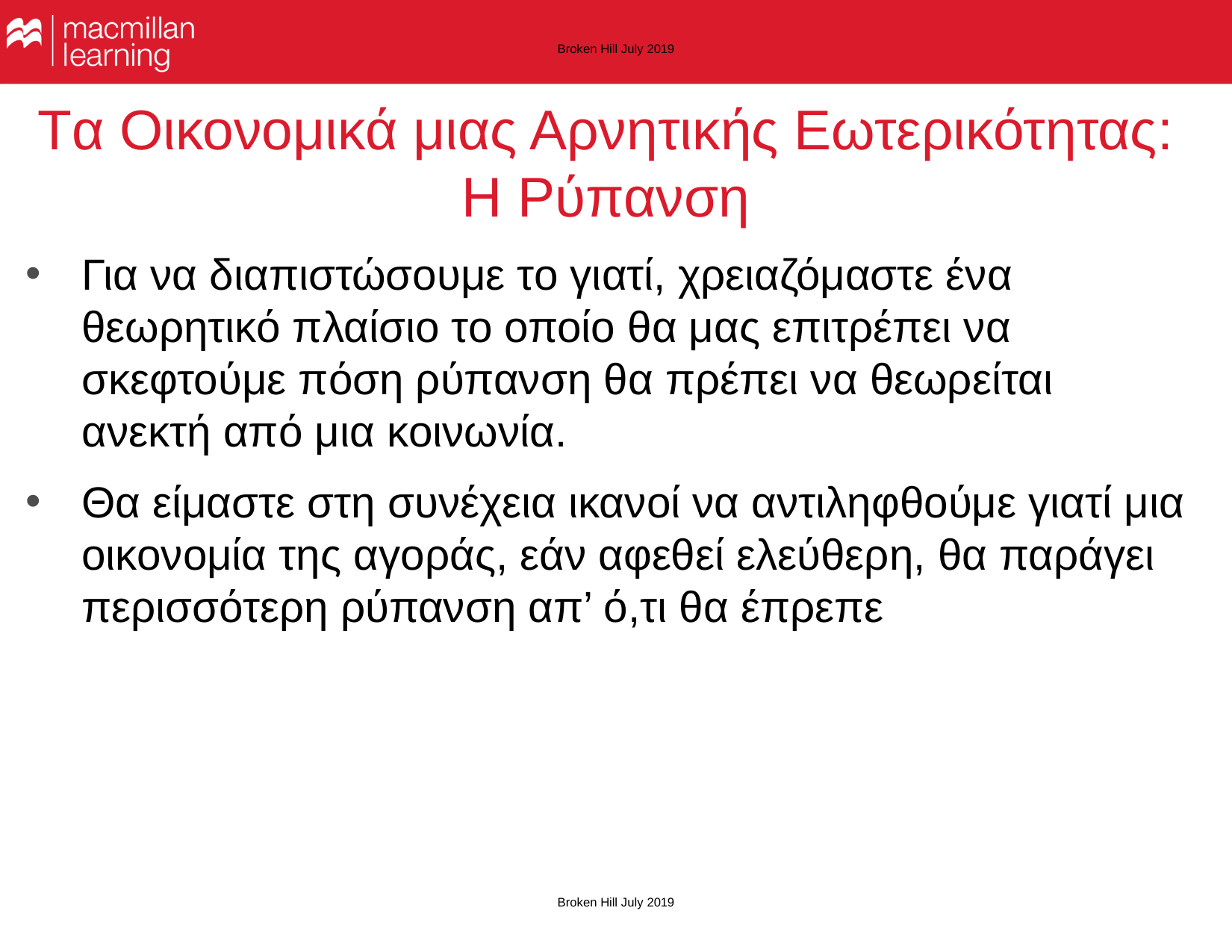

Broken Hill July 2019
# Tα Οικονομικά μιας Αρνητικής Εωτερικότητας: Η Ρύπανση
Για να διαπιστώσουμε το γιατί, χρειαζόμαστε ένα θεωρητικό πλαίσιο το οποίο θα μας επιτρέπει να σκεφτούμε πόση ρύπανση θα πρέπει να θεωρείται ανεκτή από μια κοινωνία.
Θα είμαστε στη συνέχεια ικανοί να αντιληφθούμε γιατί μια οικονομία της αγοράς, εάν αφεθεί ελεύθερη, θα παράγει περισσότερη ρύπανση απ’ ό,τι θα έπρεπε
Broken Hill July 2019